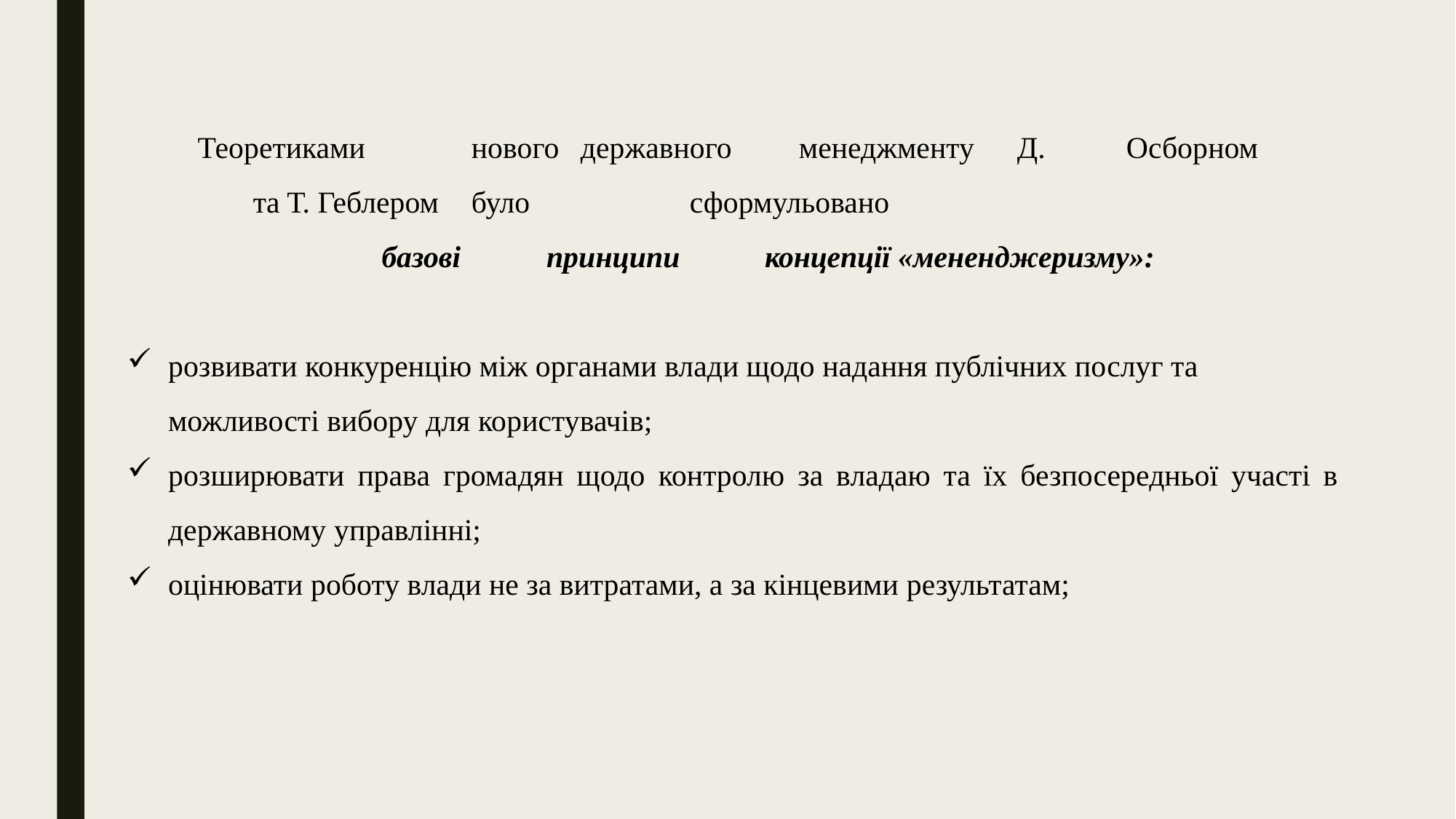

Теоретиками	нового	державного	менеджменту	Д.	Осборном	та Т. Геблером	було		сформульовано
базові 	принципи	концепції «мененджеризму»:

розвивати конкуренцію між органами влади щодо надання публічних послуг та можливості вибору для користувачів;
розширювати права громадян щодо контролю за владаю та їх безпосередньої участі в державному управлінні;
оцінювати роботу влади не за витратами, а за кінцевими результатам;